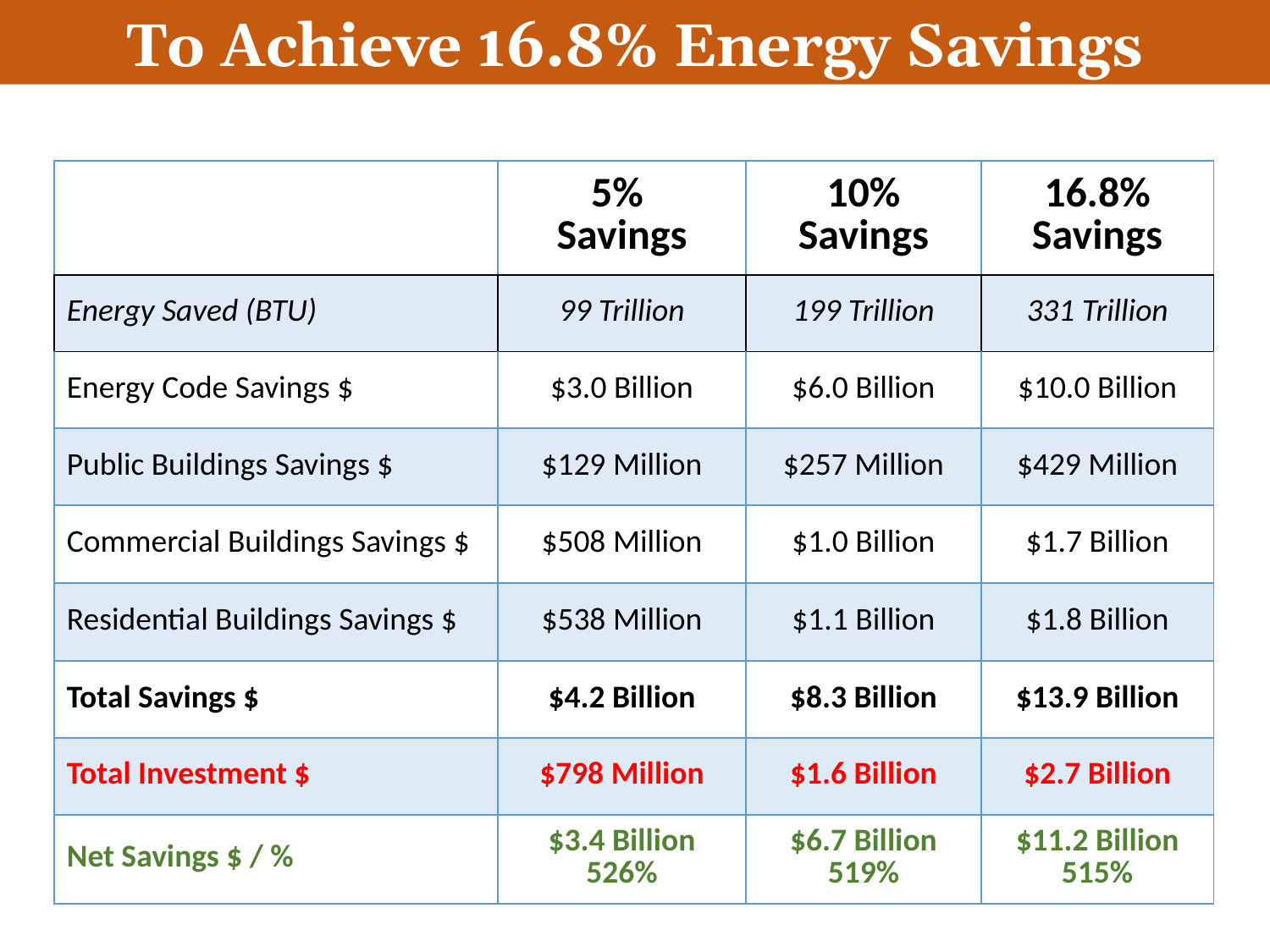

To Achieve 16.8% Energy Savings
|  | 5% Savings | 10% Savings | 16.8% Savings |
| --- | --- | --- | --- |
| Energy Saved (BTU) | 99 Trillion | 199 Trillion | 331 Trillion |
| Energy Code Savings $ | $3.0 Billion | $6.0 Billion | $10.0 Billion |
| Public Buildings Savings $ | $129 Million | $257 Million | $429 Million |
| Commercial Buildings Savings $ | $508 Million | $1.0 Billion | $1.7 Billion |
| Residential Buildings Savings $ | $538 Million | $1.1 Billion | $1.8 Billion |
| Total Savings $ | $4.2 Billion | $8.3 Billion | $13.9 Billion |
| Total Investment $ | $798 Million | $1.6 Billion | $2.7 Billion |
| Net Savings $ / % | $3.4 Billion 526% | $6.7 Billion 519% | $11.2 Billion 515% |